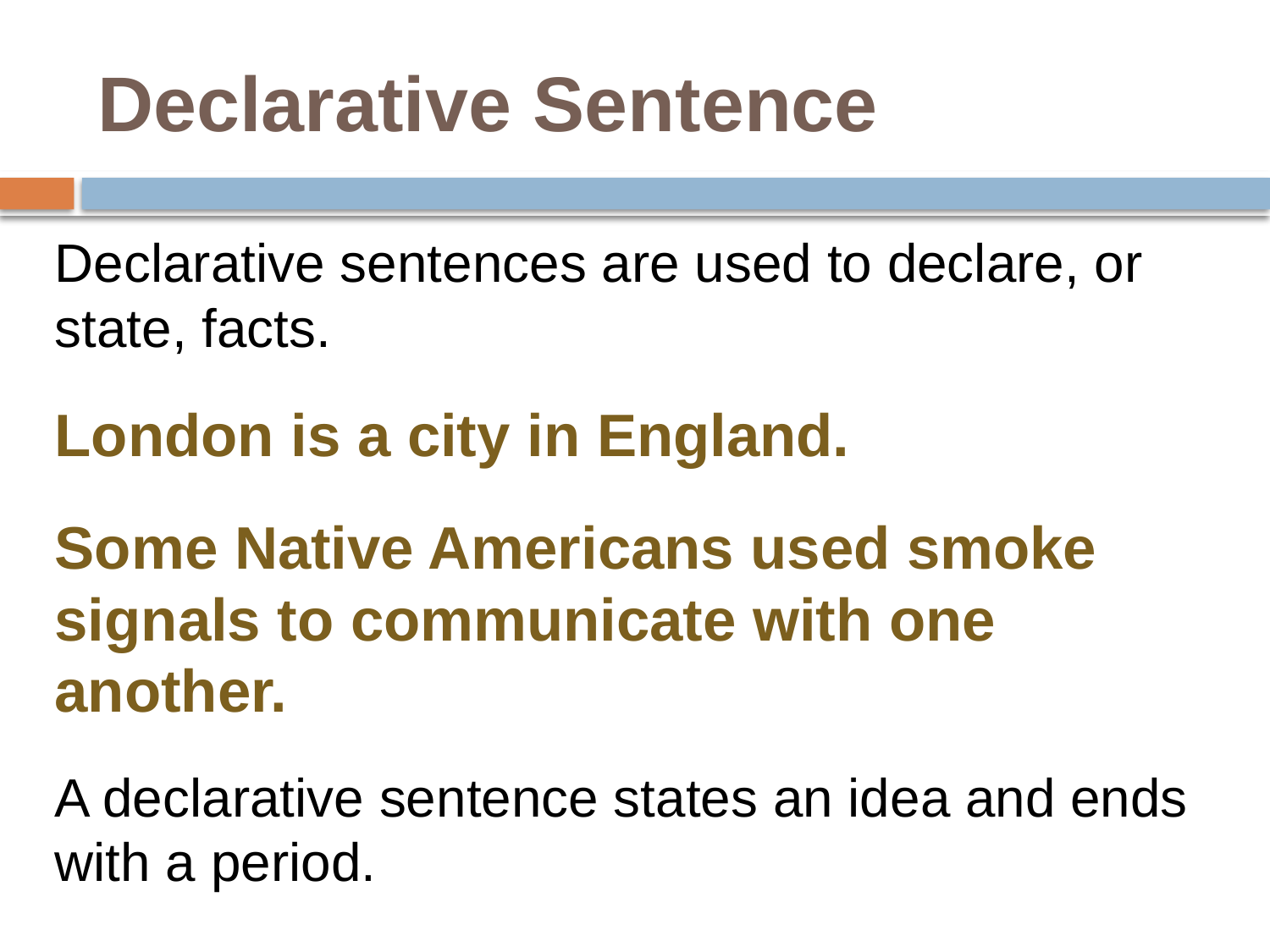

# Declarative Sentence
Declarative sentences are used to declare, or state, facts.

London is a city in England.

Some Native Americans used smoke signals to communicate with one another.

A declarative sentence states an idea and ends with a period.